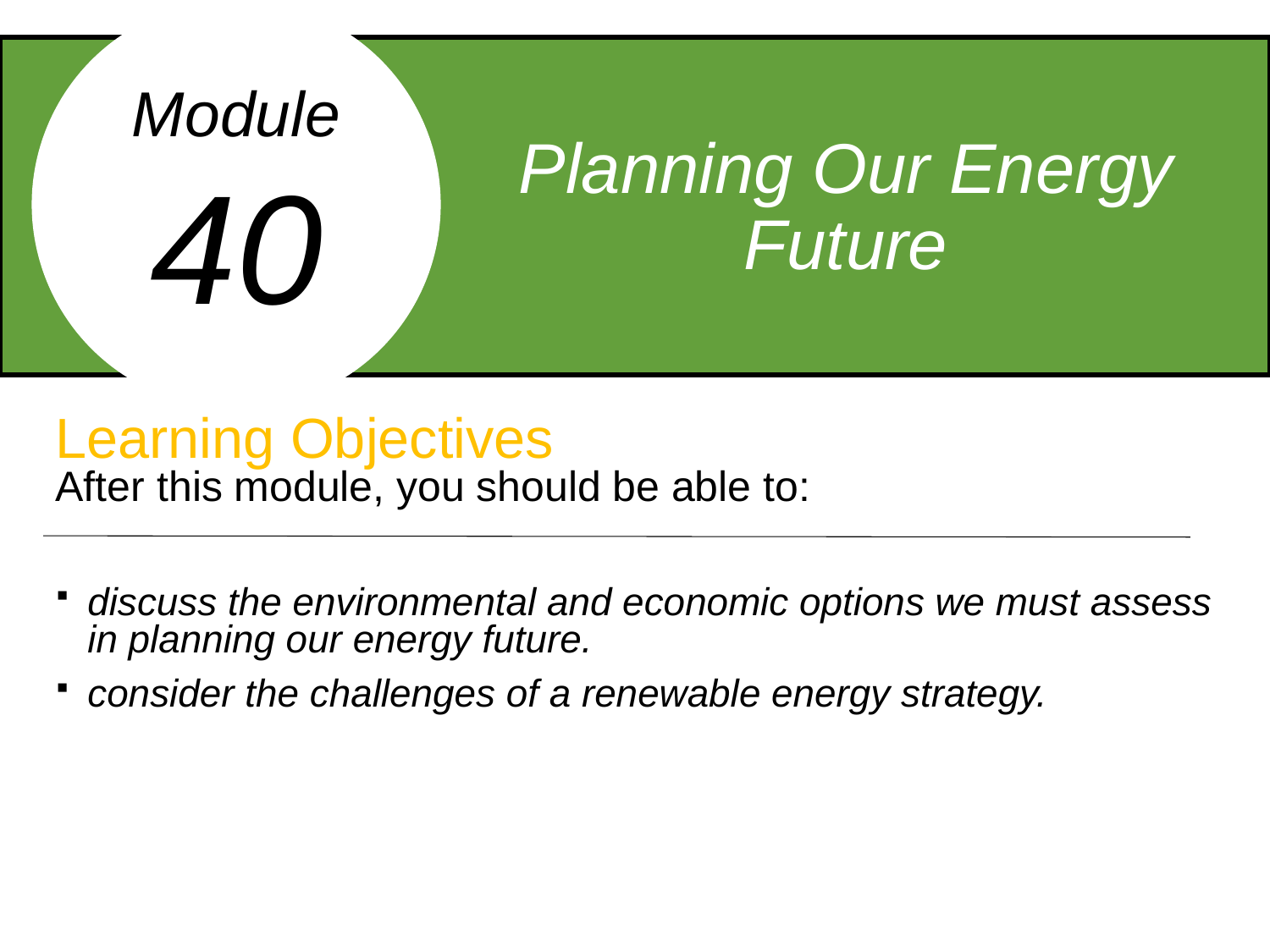

Module
40

Planning Our Energy Future
Learning Objectives
After this module, you should be able to:

discuss the environmental and economic options we must assess in planning our energy future.
consider the challenges of a renewable energy strategy.